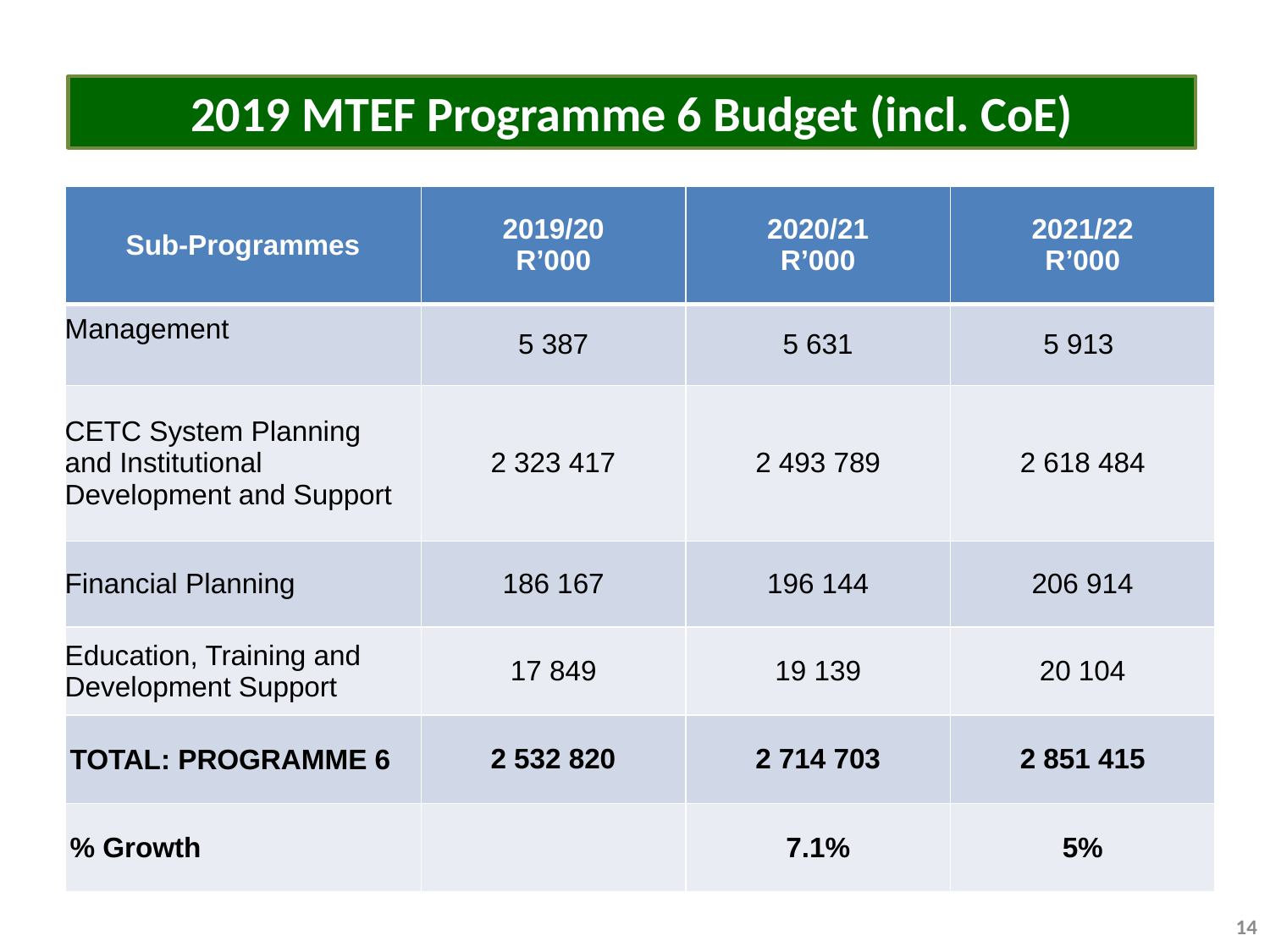

2019 MTEF Programme 6 Budget (incl. CoE)
| Sub-Programmes | 2019/20 R’000 | 2020/21 R’000 | 2021/22 R’000 |
| --- | --- | --- | --- |
| Management | 5 387 | 5 631 | 5 913 |
| CETC System Planning and Institutional Development and Support | 2 323 417 | 2 493 789 | 2 618 484 |
| Financial Planning | 186 167 | 196 144 | 206 914 |
| Education, Training and Development Support | 17 849 | 19 139 | 20 104 |
| TOTAL: PROGRAMME 6 | 2 532 820 | 2 714 703 | 2 851 415 |
| % Growth |  | 7.1% | 5% |
14